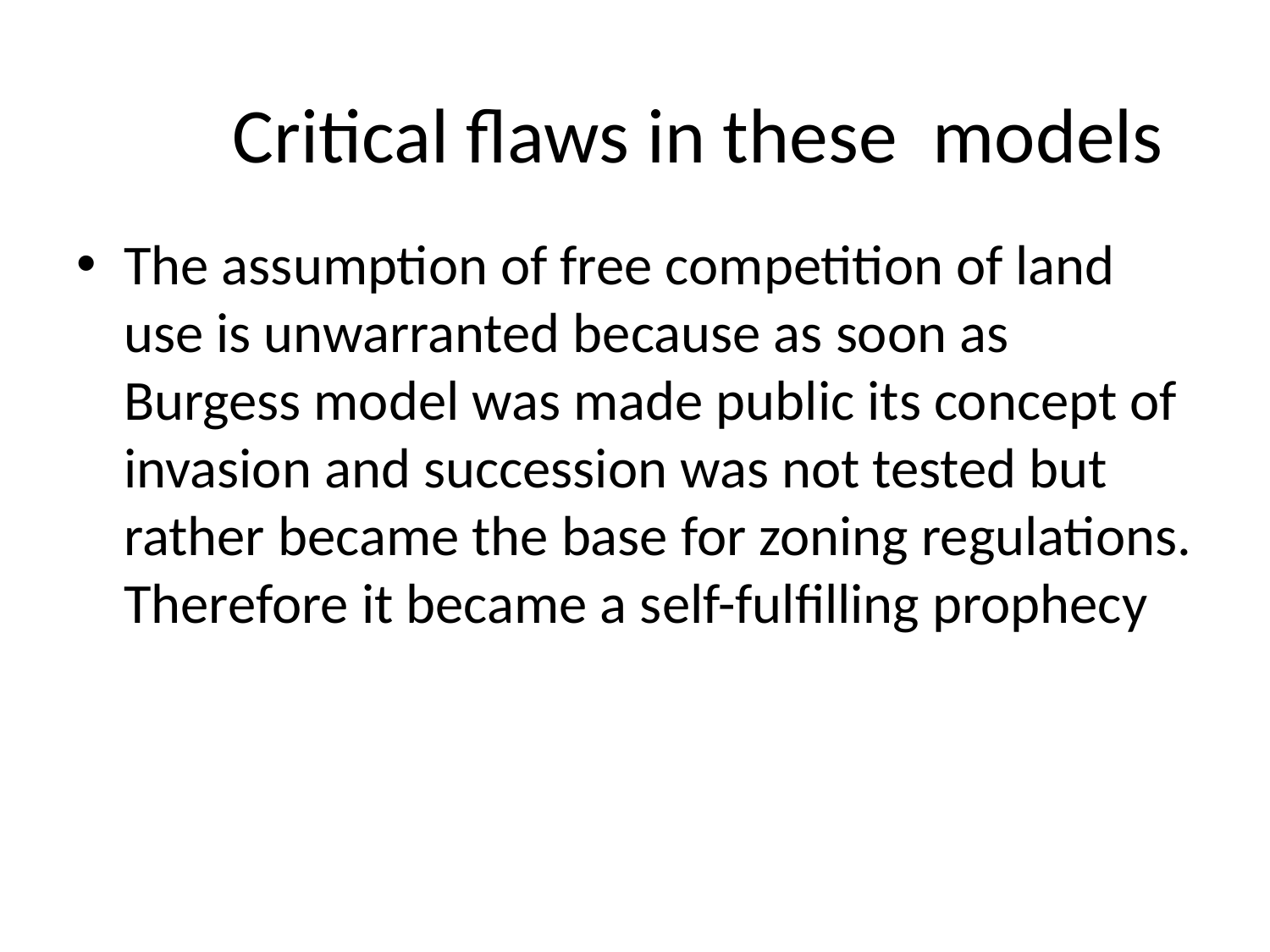

# Critical flaws in these  models
The assumption of free competition of land use is unwarranted because as soon as  Burgess model was made public its concept of invasion and succession was not tested but rather became the base for zoning regulations. Therefore it became a self-fulfilling prophecy